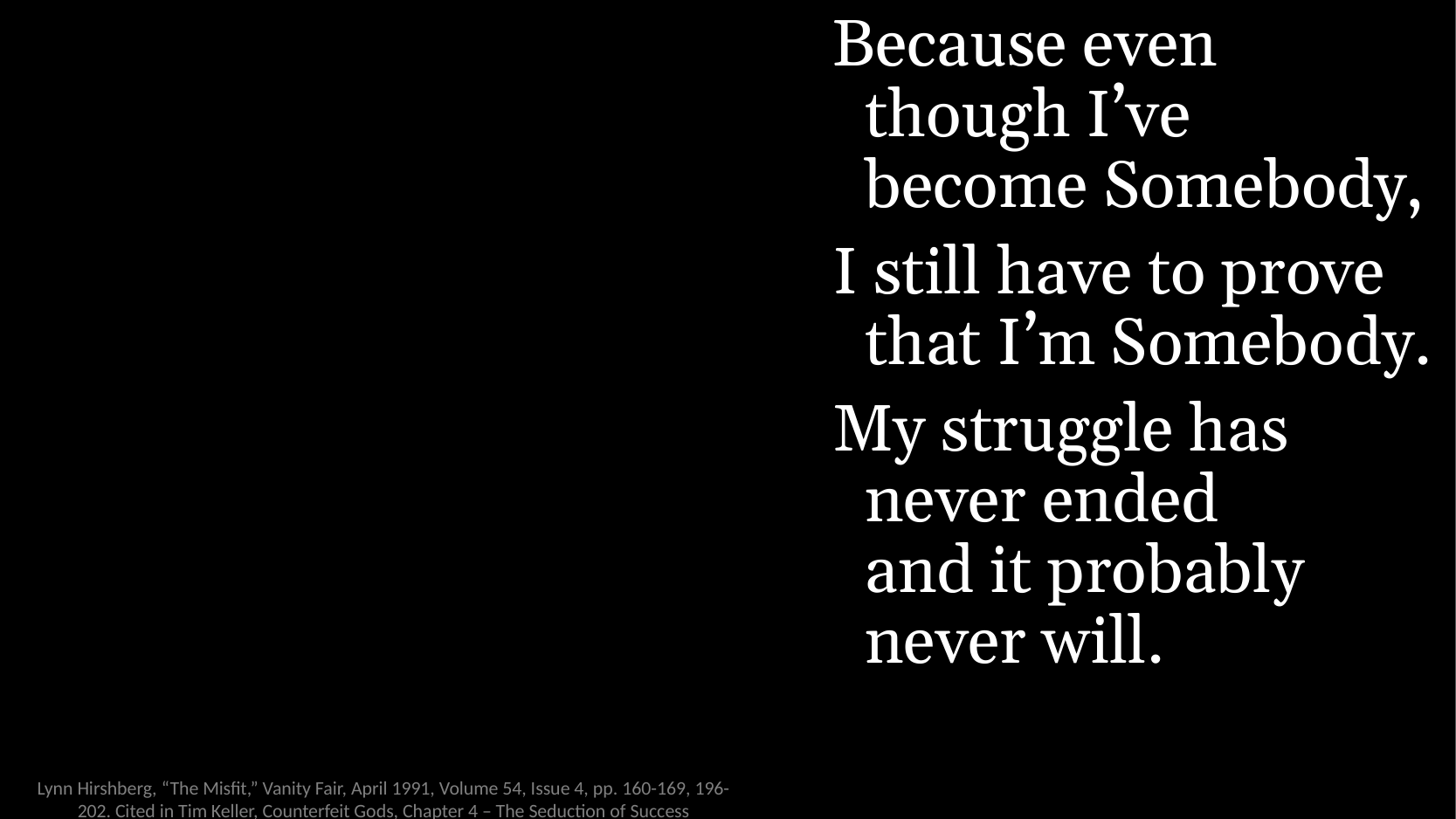

Because even though I’ve
become Somebody,
I still have to prove that I’m Somebody.
My struggle has never ended
and it probably never will.
# Lynn Hirshberg, “The Misfit,” Vanity Fair, April 1991, Volume 54, Issue 4, pp. 160-169, 196-202. Cited in Tim Keller, Counterfeit Gods, Chapter 4 – The Seduction of Success